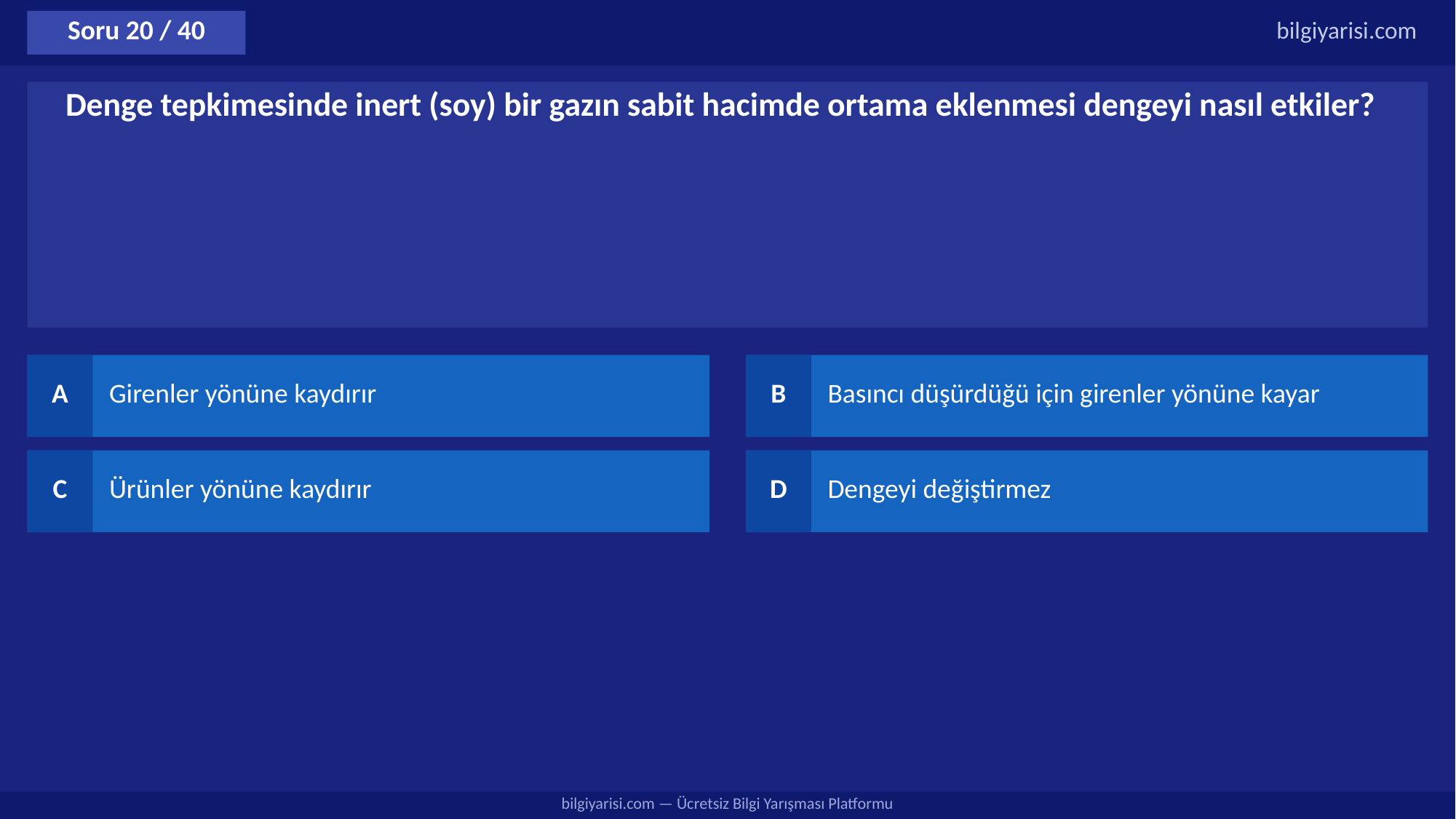

Soru 20 / 40
bilgiyarisi.com

Denge tepkimesinde inert (soy) bir gazın sabit hacimde ortama eklenmesi dengeyi nasıl etkiler?

A
Girenler yönüne kaydırır

B
Basıncı düşürdüğü için girenler yönüne kayar

C
Ürünler yönüne kaydırır

D
Dengeyi değiştirmez
bilgiyarisi.com — Ücretsiz Bilgi Yarışması Platformu